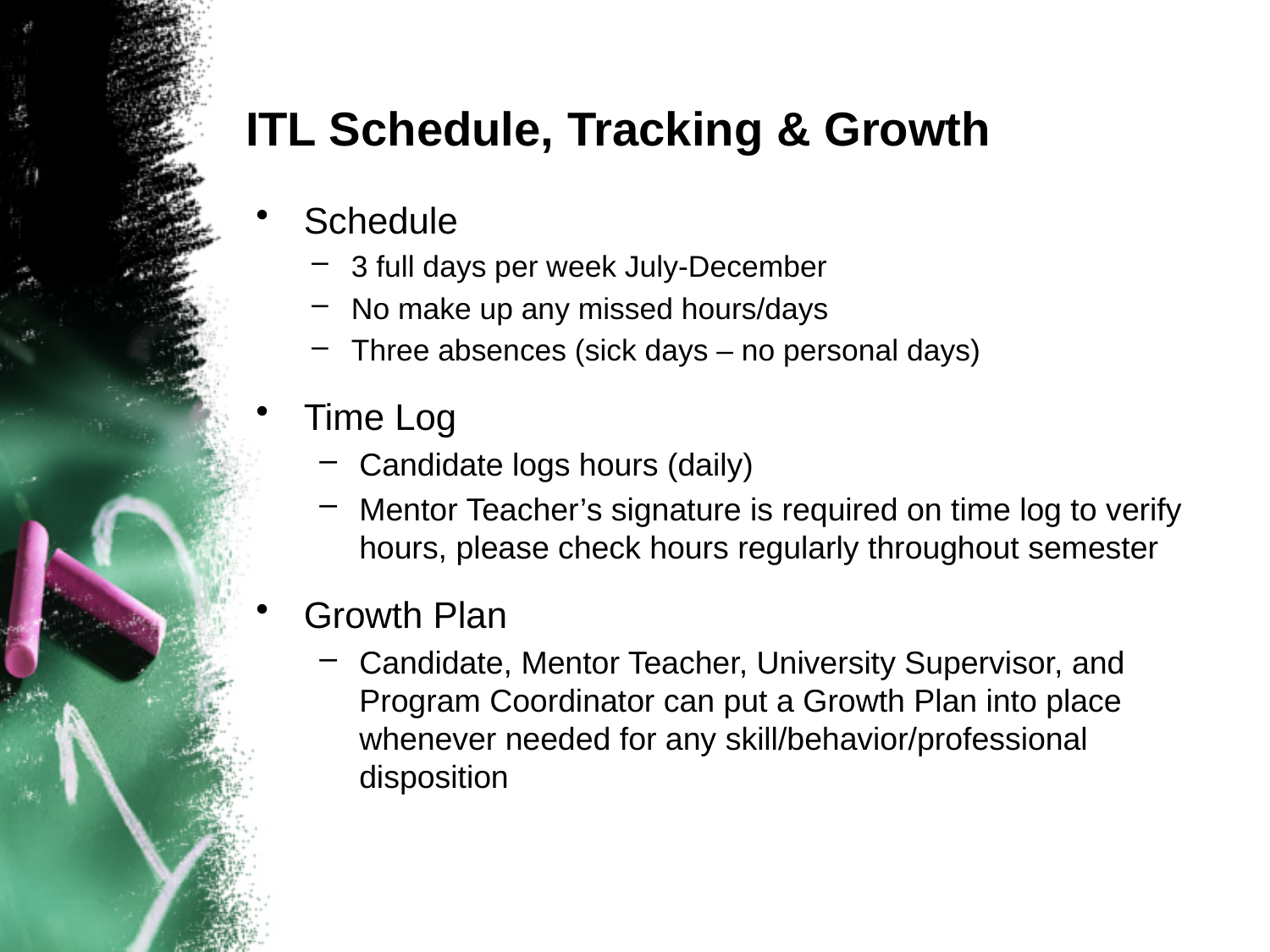

# ITL Schedule, Tracking & Growth
Schedule
3 full days per week July-December
No make up any missed hours/days
Three absences (sick days – no personal days)
Time Log
Candidate logs hours (daily)
Mentor Teacher’s signature is required on time log to verify hours, please check hours regularly throughout semester
Growth Plan
Candidate, Mentor Teacher, University Supervisor, and Program Coordinator can put a Growth Plan into place whenever needed for any skill/behavior/professional disposition